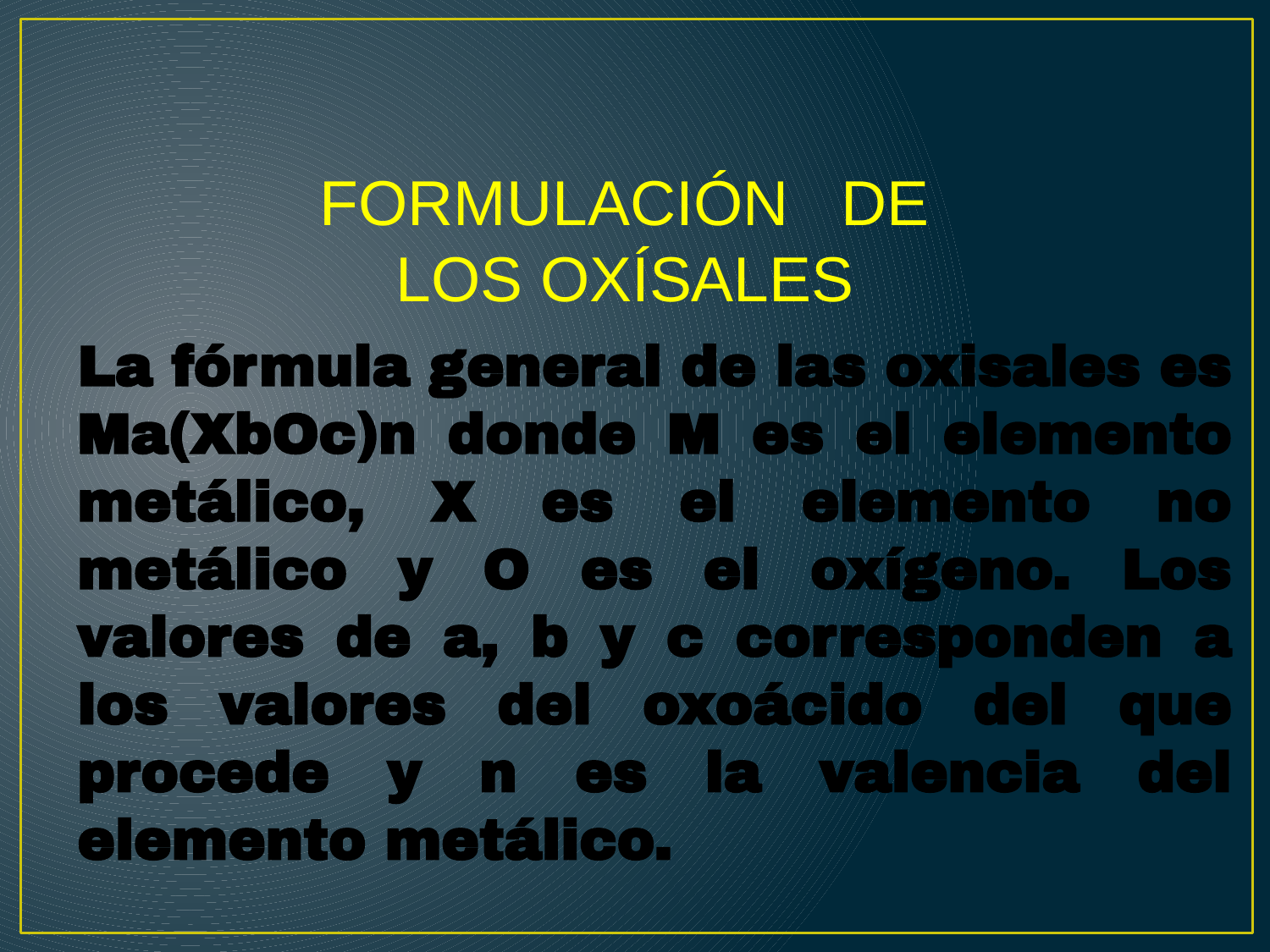

FORMULACIÓN   DE LOS OXÍSALES
La fórmula general de las oxisales es Ma(XbOc)n donde M es el elemento metálico, X es el elemento no metálico y O es el oxígeno. Los valores de a, b y c corresponden a los valores del oxoácido del que procede y n es la valencia del elemento metálico.